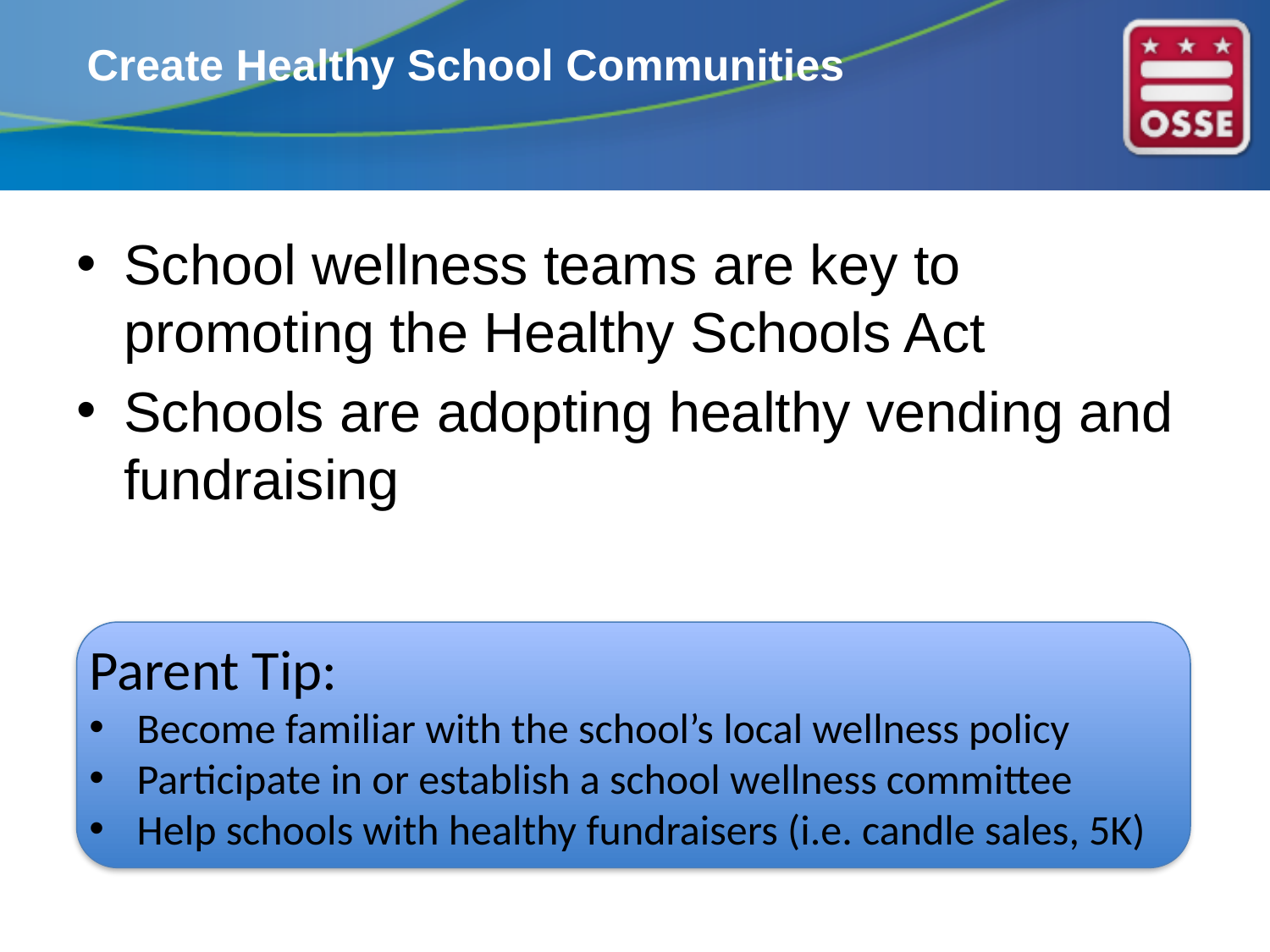

# Create Healthy School Communities
School wellness teams are key to promoting the Healthy Schools Act
Schools are adopting healthy vending and fundraising

Parent Tip:
Become familiar with the school’s local wellness policy
Participate in or establish a school wellness committee
Help schools with healthy fundraisers (i.e. candle sales, 5K)